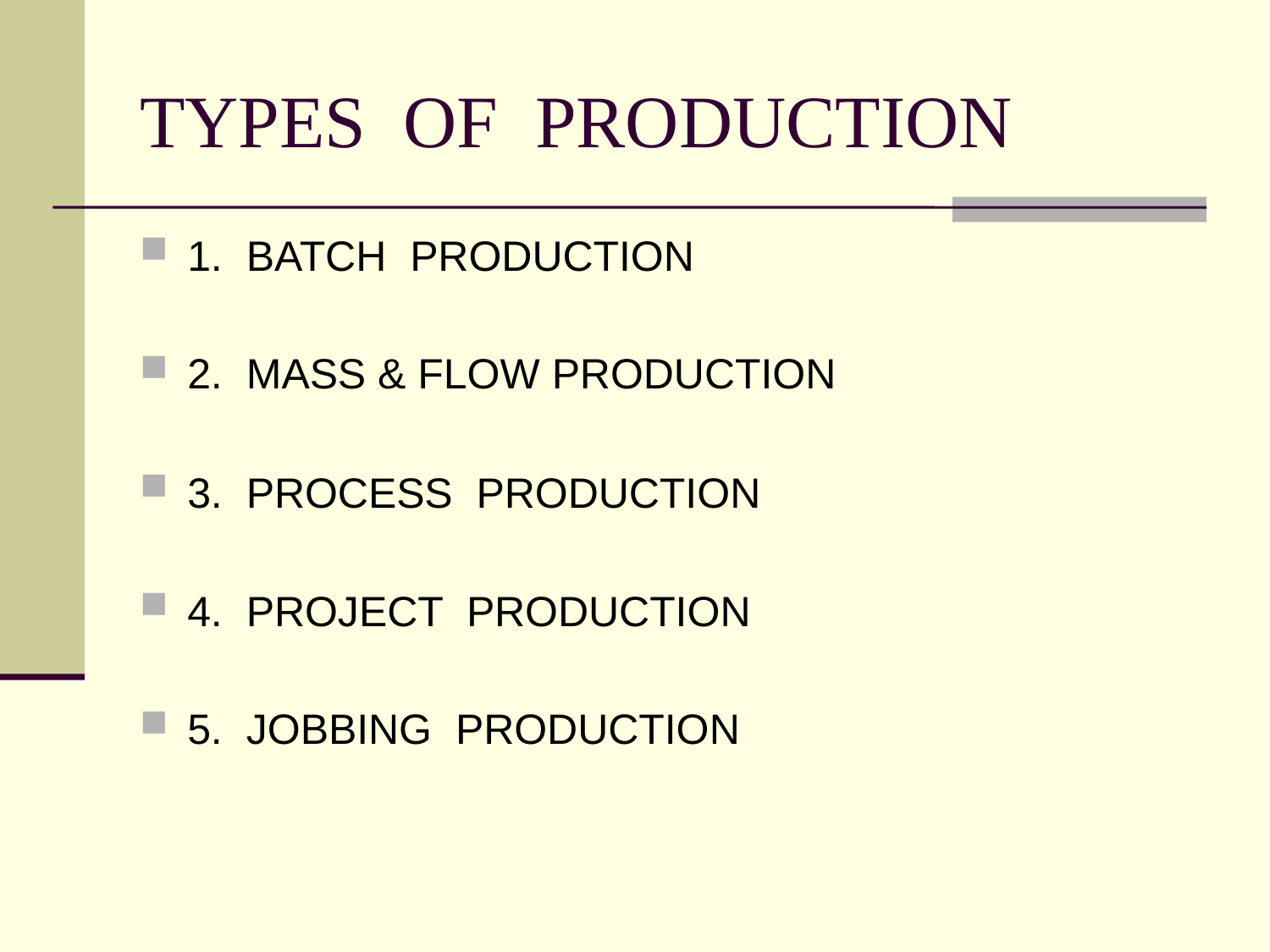

# TYPES  OF  PRODUCTION
1.  BATCH  PRODUCTION

2.  MASS & FLOW PRODUCTION

3.  PROCESS  PRODUCTION

4.  PROJECT  PRODUCTION

5.  JOBBING  PRODUCTION